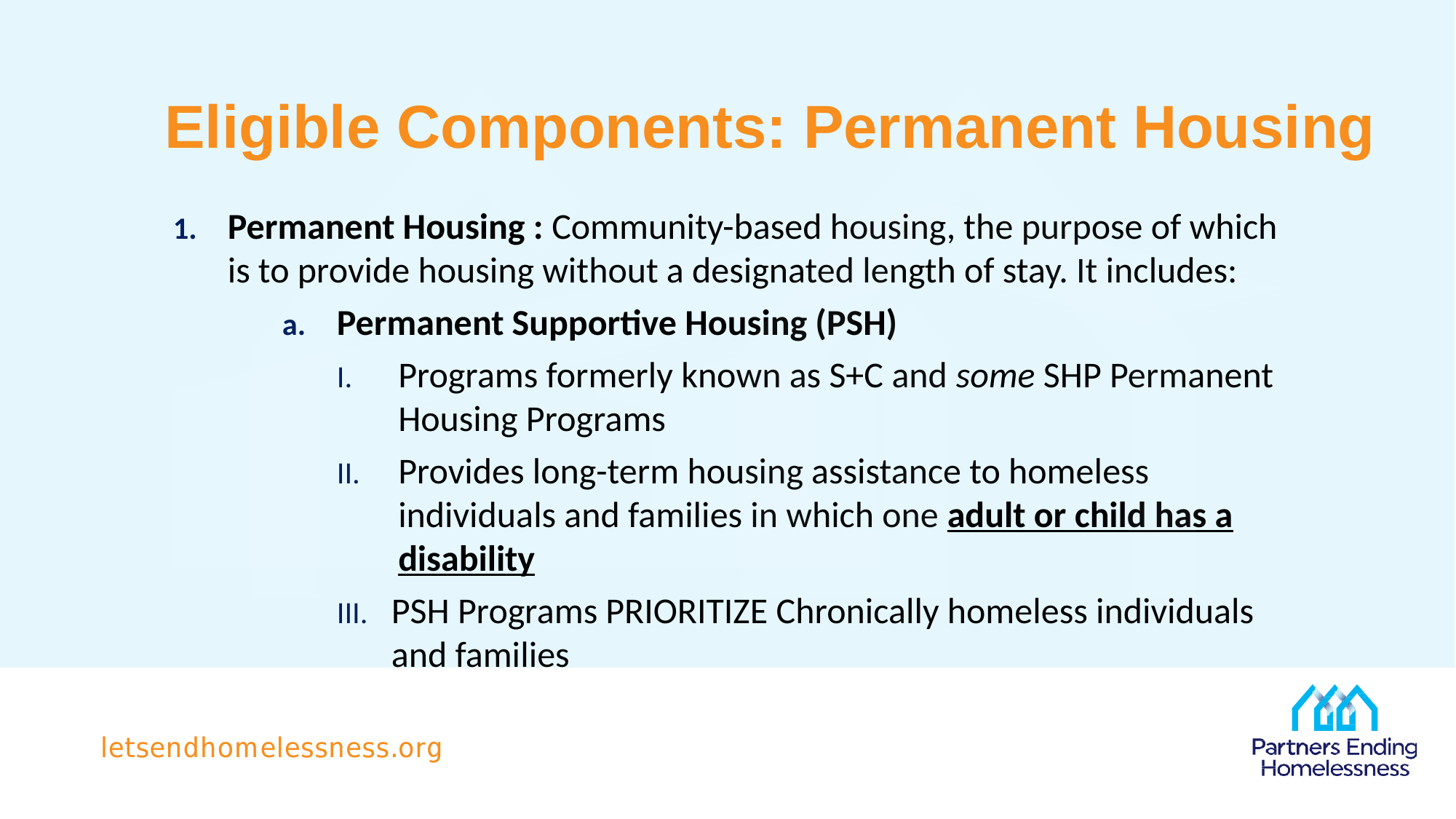

# Eligible Components: Permanent Housing

Permanent Housing : Community-based housing, the purpose of which is to provide housing without a designated length of stay. It includes:
Permanent Supportive Housing (PSH)
Programs formerly known as S+C and some SHP Permanent Housing Programs
Provides long-term housing assistance to homeless individuals and families in which one adult or child has a disability
PSH Programs PRIORITIZE Chronically homeless individuals and families

letsendhomelessness.org